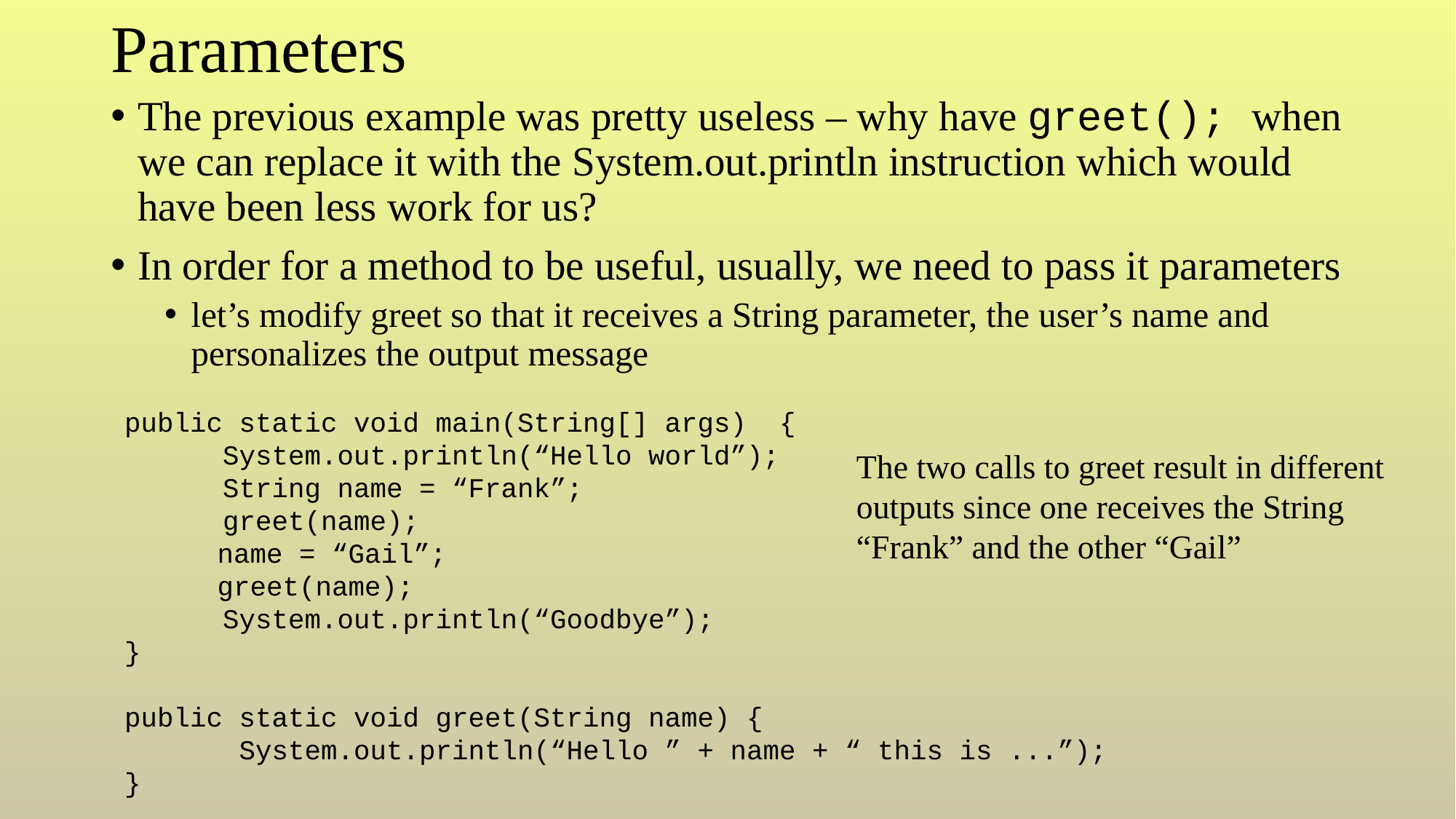

# Parameters
The previous example was pretty useless – why have greet(); when we can replace it with the System.out.println instruction which would have been less work for us?
In order for a method to be useful, usually, we need to pass it parameters
let’s modify greet so that it receives a String parameter, the user’s name and personalizes the output message
    public static void main(String[] args)  {
          System.out.println(“Hello world”);
          String name = “Frank”;
          greet(name);
	   name = “Gail”;
	   greet(name);
          System.out.println(“Goodbye”);
    }

    public static void greet(String name) {
           System.out.println(“Hello ” + name + “ this is ...”);
    }
The two calls to greet result in different
outputs since one receives the String
“Frank” and the other “Gail”